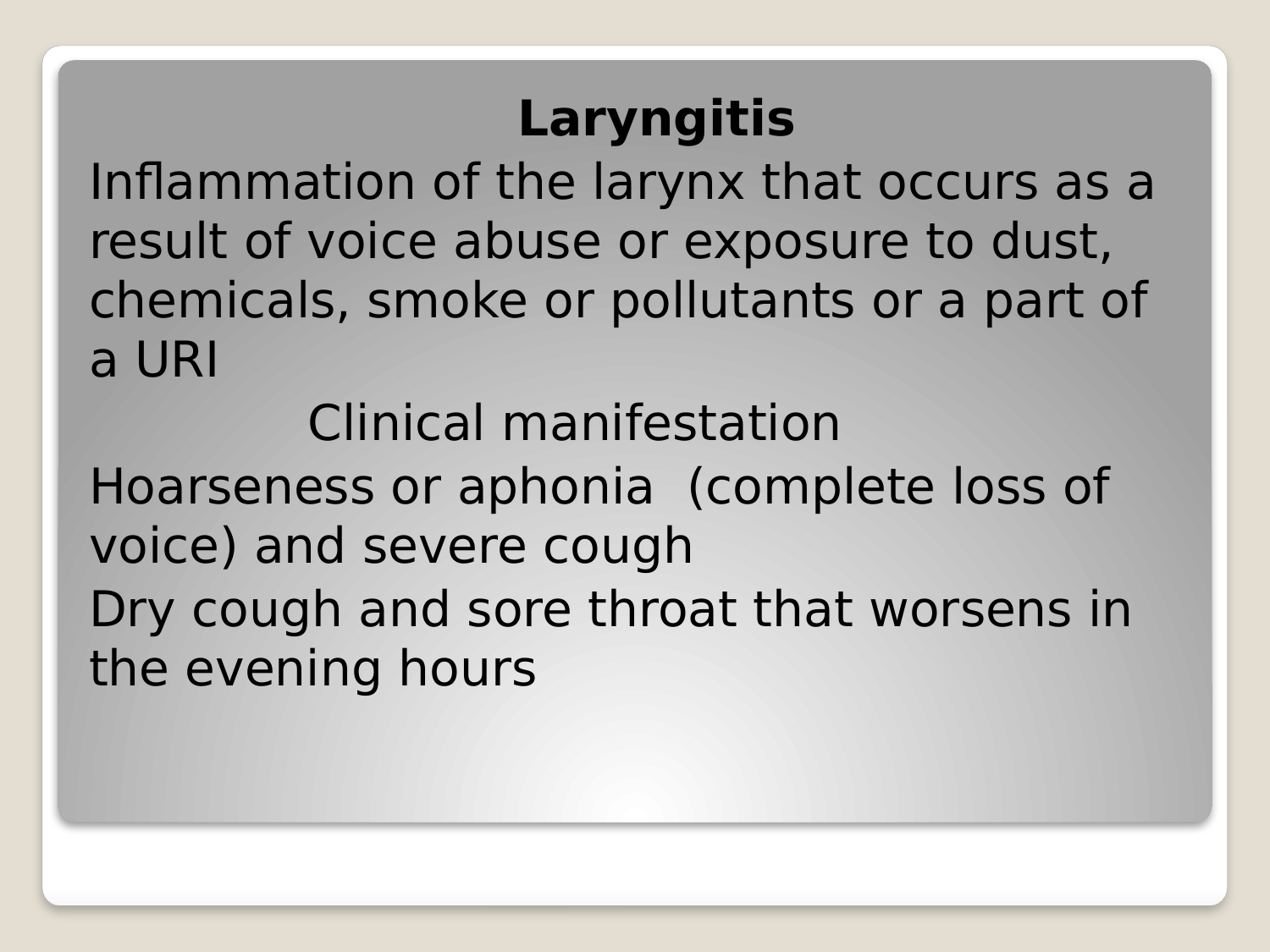

Laryngitis
Inflammation of the larynx that occurs as a result of voice abuse or exposure to dust, chemicals, smoke or pollutants or a part of a URI
              Clinical manifestation
Hoarseness or aphonia  (complete loss of  voice) and severe cough
Dry cough and sore throat that worsens in the evening hours